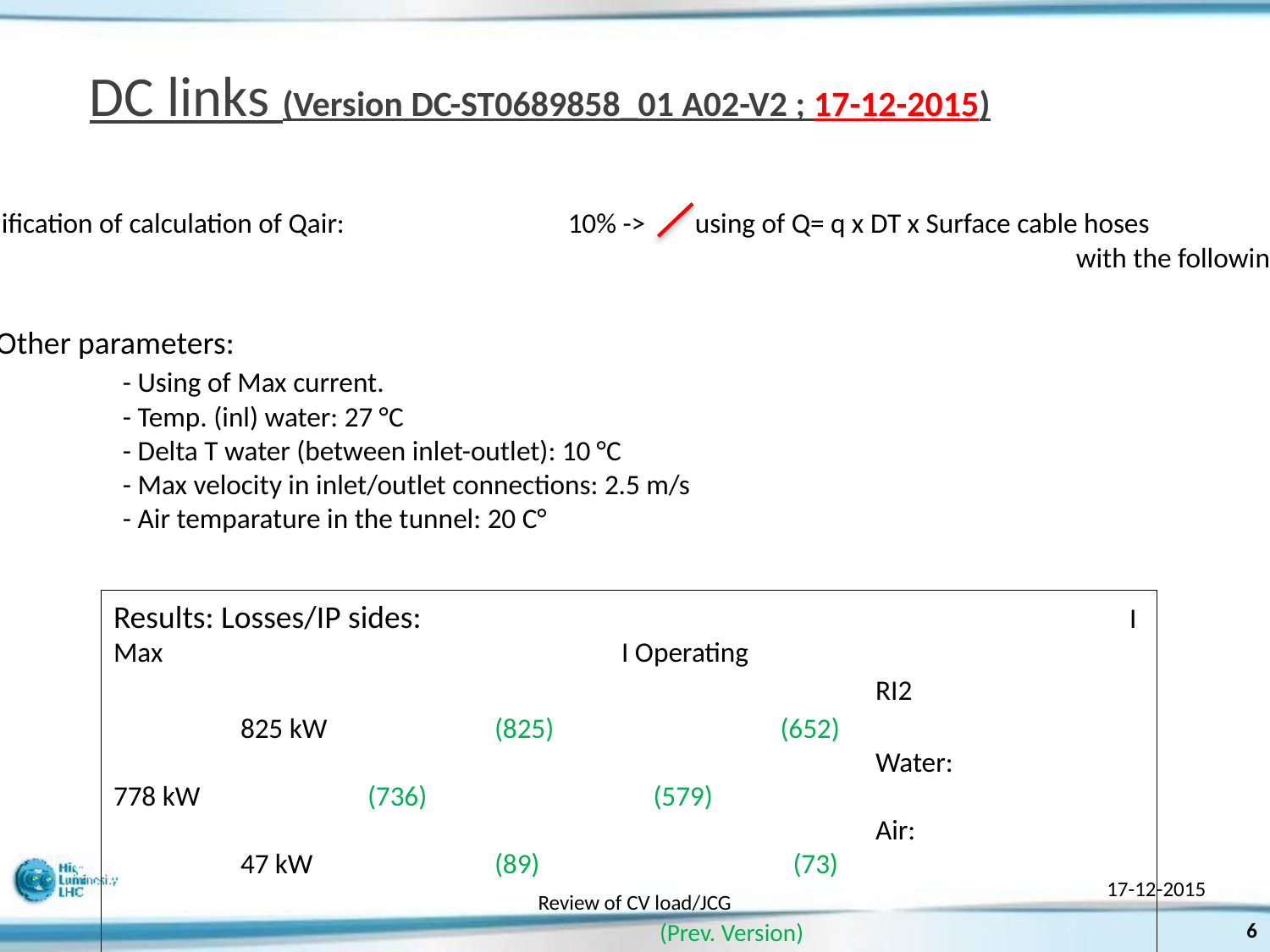

DC links (Version DC-ST0689858_01 A02-V2 ; 17-12-2015)
Main modifications:
		- Modification of calculation of Qair: 		10% ->	using of Q= q x DT x Surface cable hoses
											with the following parameters: q= 10; DT= 12K
Other parameters:
	- Using of Max current.
	- Temp. (inl) water: 27 °C
	- Delta T water (between inlet-outlet): 10 °C
	- Max velocity in inlet/outlet connections: 2.5 m/s
	- Air temparature in the tunnel: 20 C°
Results: Losses/IP sides: 		 				I Max				I Operating
						RI2			825 kW		(825)		     (652)
						Water: 		778 kW 		(736)		     (579)
						Air: 			47 kW		(89)		       (73)
												      (Prev. Version)
17-12-2015
Review of CV load/JCG
6